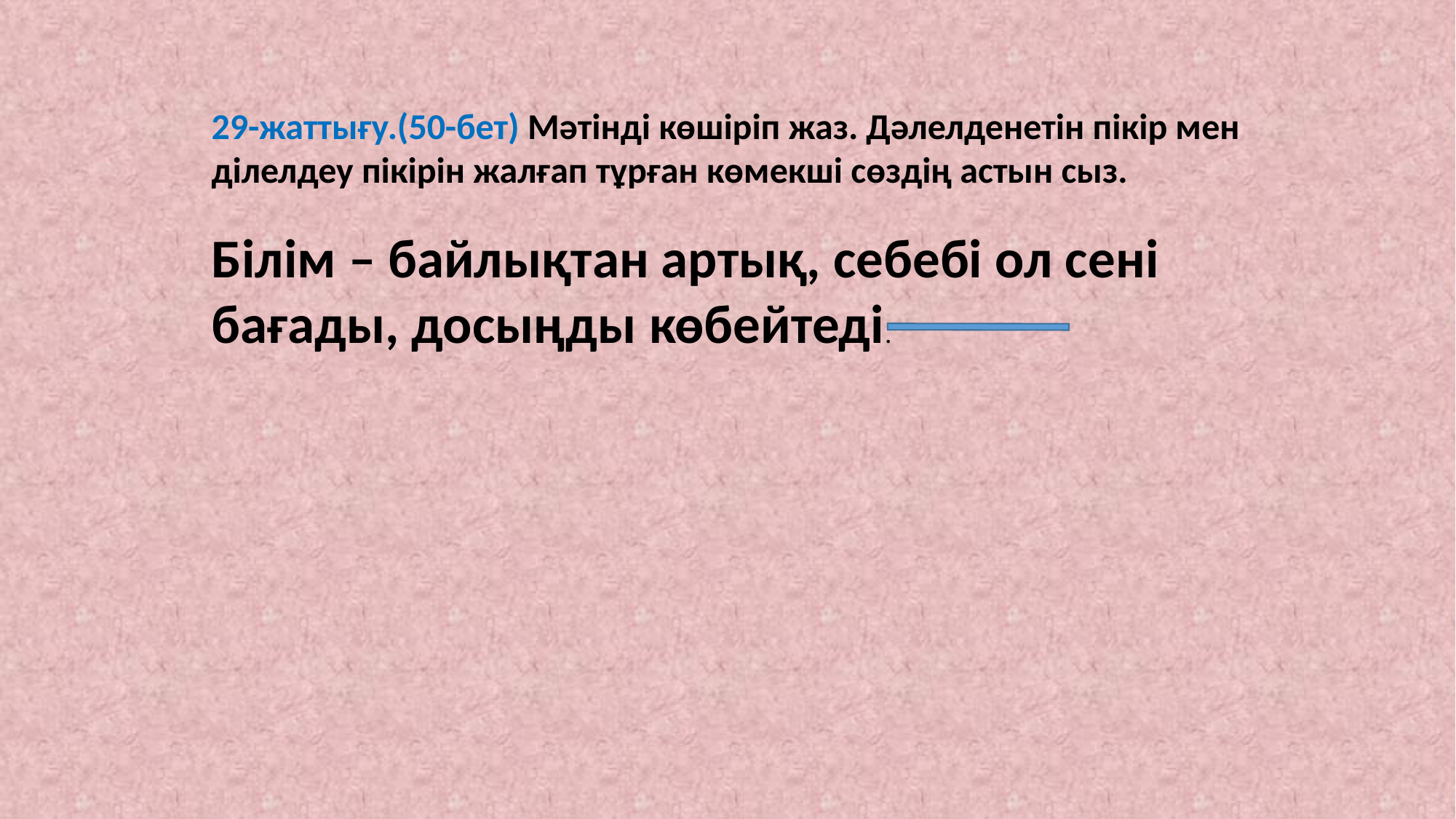

29-жаттығу.(50-бет) Мәтінді көшіріп жаз. Дәлелденетін пікір мен ділелдеу пікірін жалғап тұрған көмекші сөздің астын сыз.

Білім – байлықтан артық, себебі ол сені бағады, досыңды көбейтеді.